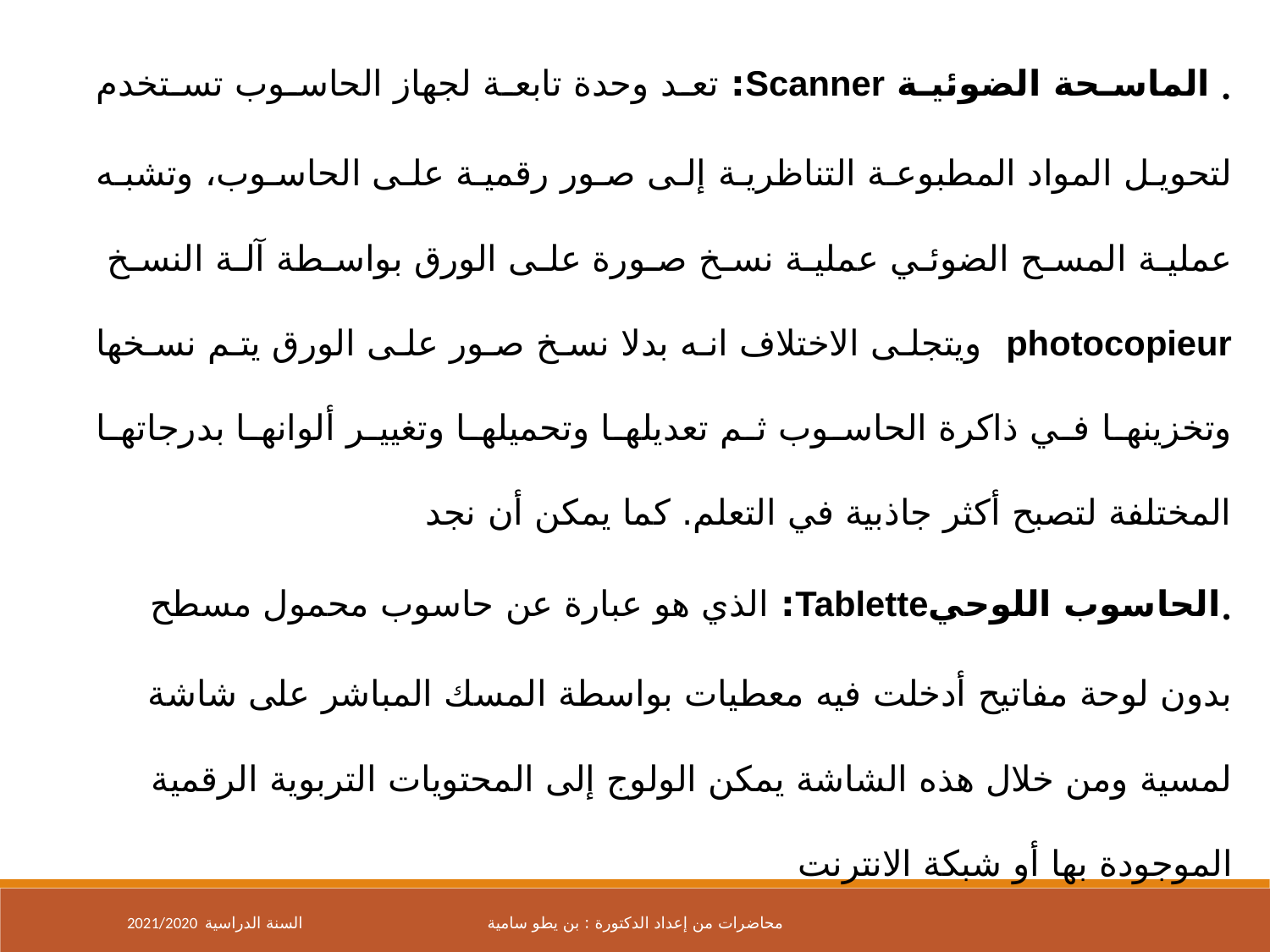

• الماسحة الضوئية Scanner: تعد وحدة تابعة لجهاز الحاسوب تستخدم لتحويل المواد المطبوعة التناظرية إلى صور رقمية على الحاسوب، وتشبه عملية المسح الضوئي عملية نسخ صورة على الورق بواسطة آلة النسخ  photocopieur  ويتجلى الاختلاف انه بدلا نسخ صور على الورق يتم نسخها وتخزينها في ذاكرة الحاسوب ثم تعديلها وتحميلها وتغيير ألوانها بدرجاتها المختلفة لتصبح أكثر جاذبية في التعلم. كما يمكن أن نجد
•الحاسوب اللوحيTablette: الذي هو عبارة عن حاسوب محمول مسطح بدون لوحة مفاتيح أدخلت فيه معطيات بواسطة المسك المباشر على شاشة لمسية ومن خلال هذه الشاشة يمكن الولوج إلى المحتويات التربوية الرقمية الموجودة بها أو شبكة الانترنت

2021/2020  السنة الدراسية
محاضرات من إعداد الدكتورة : بن يطو سامية